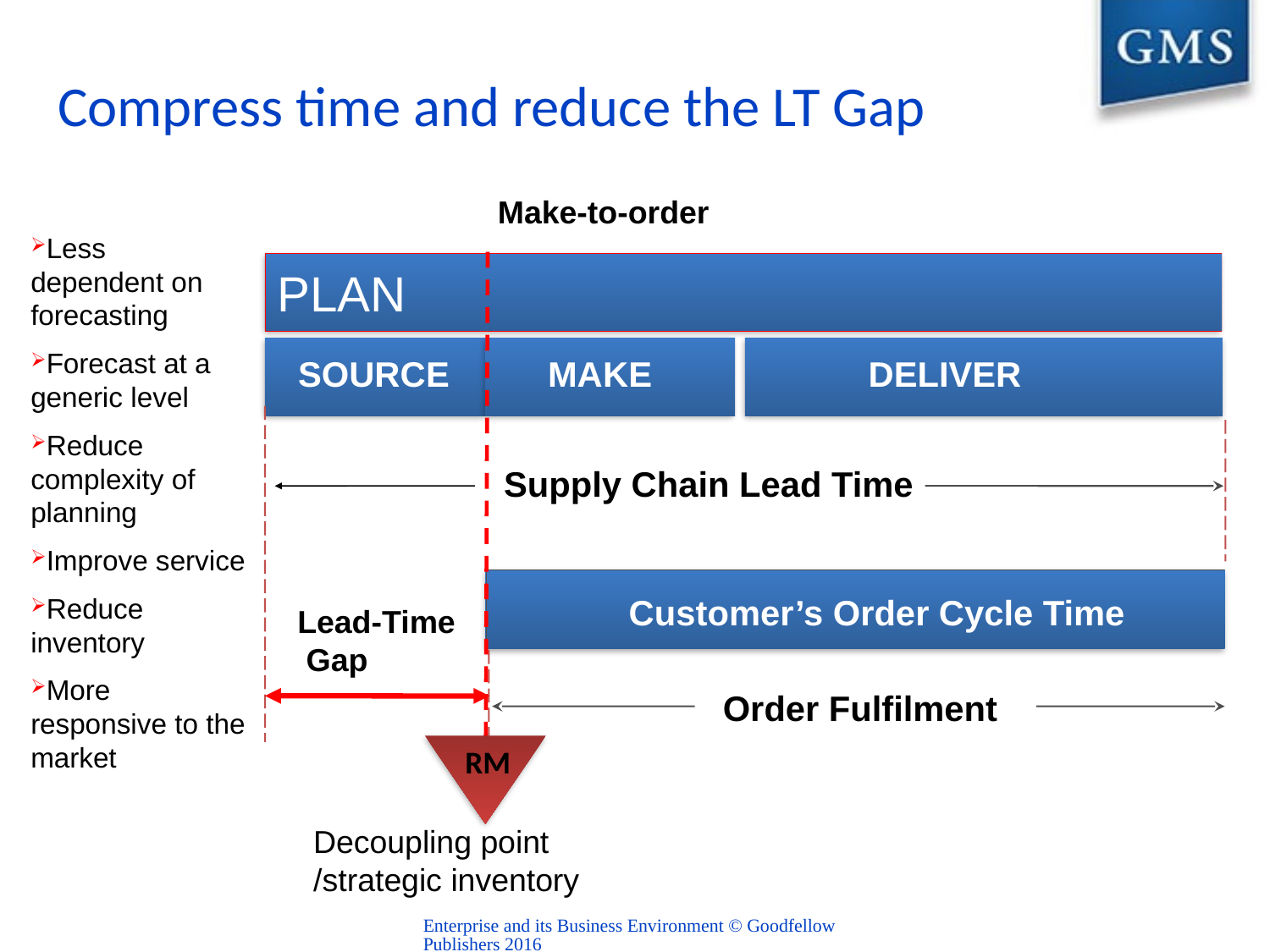

Compress time and reduce the LT Gap

Make-to-order
Less dependent on forecasting
Forecast at a generic level
Reduce complexity of planning
Improve service
Reduce inventory
More responsive to the market

PLAN

SOURCE
MAKE
DELIVER

Supply Chain Lead Time

Customer’s Order Cycle Time
Lead-Time
 Gap

Order Fulfilment

RM

Decoupling point /strategic inventory
Enterprise and its Business Environment © Goodfellow Publishers 2016